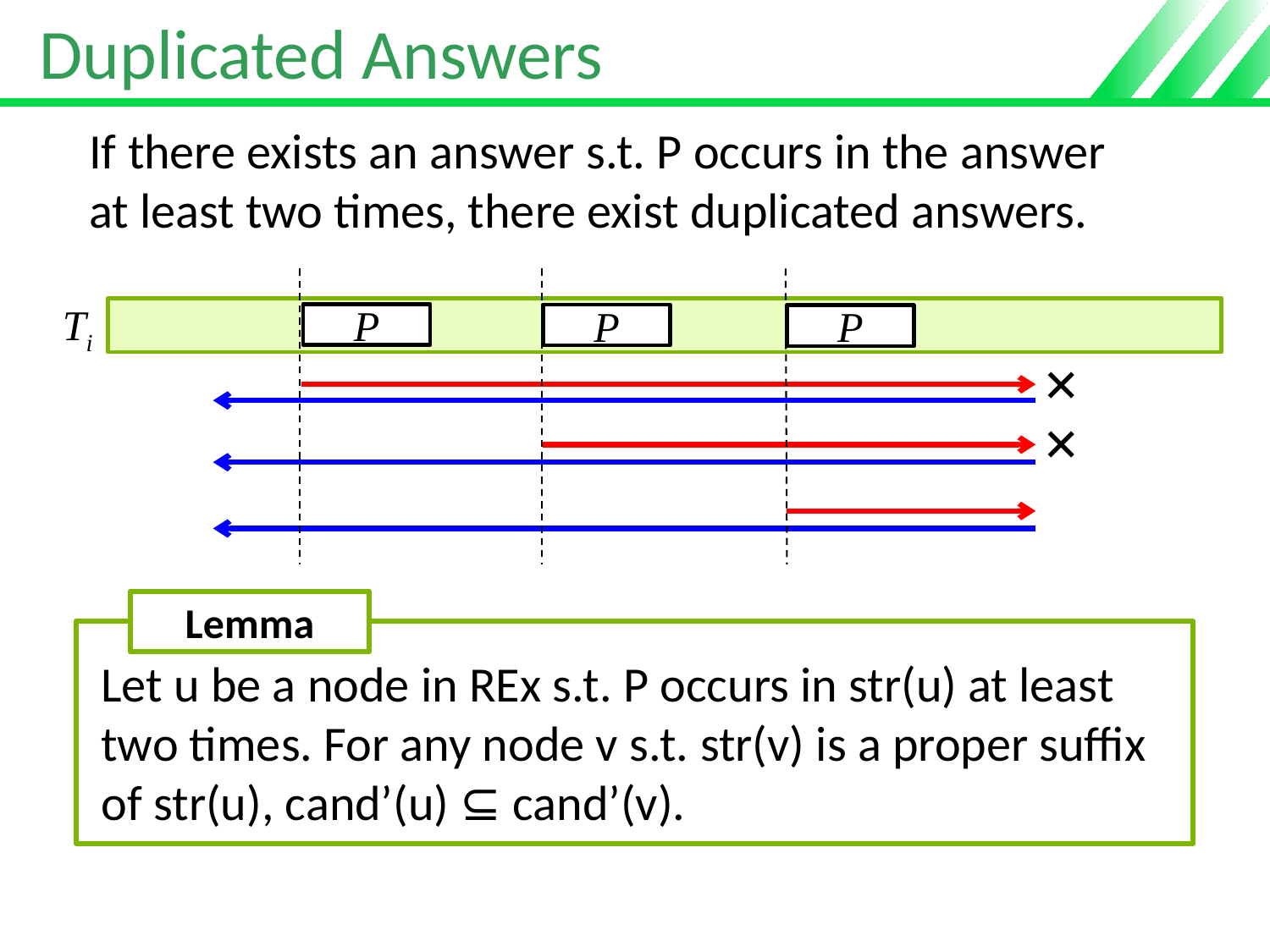

# Duplicated Answers
If there exists an answer s.t. P occurs in the answer
at least two times, there exist duplicated answers.
Ti

P
P
P
×
×
Lemma
Let u be a node in REx s.t. P occurs in str(u) at least two times. For any node v s.t. str(v) is a proper suffix of str(u), cand’(u) ⊆ cand’(v).